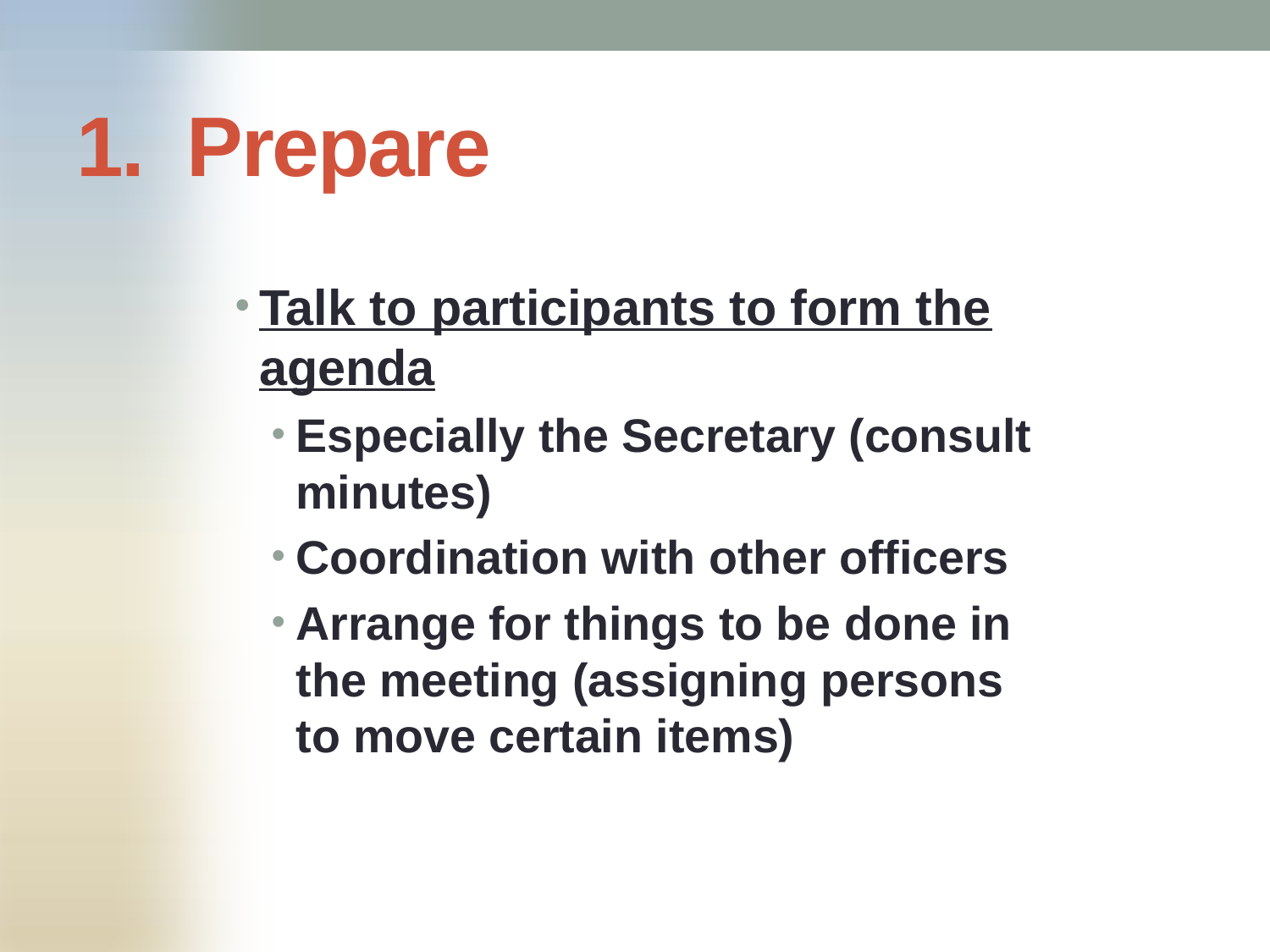

# 1.  Prepare
Talk to participants to form the agenda
Especially the Secretary (consult minutes)
Coordination with other officers
Arrange for things to be done in the meeting (assigning persons to move certain items)